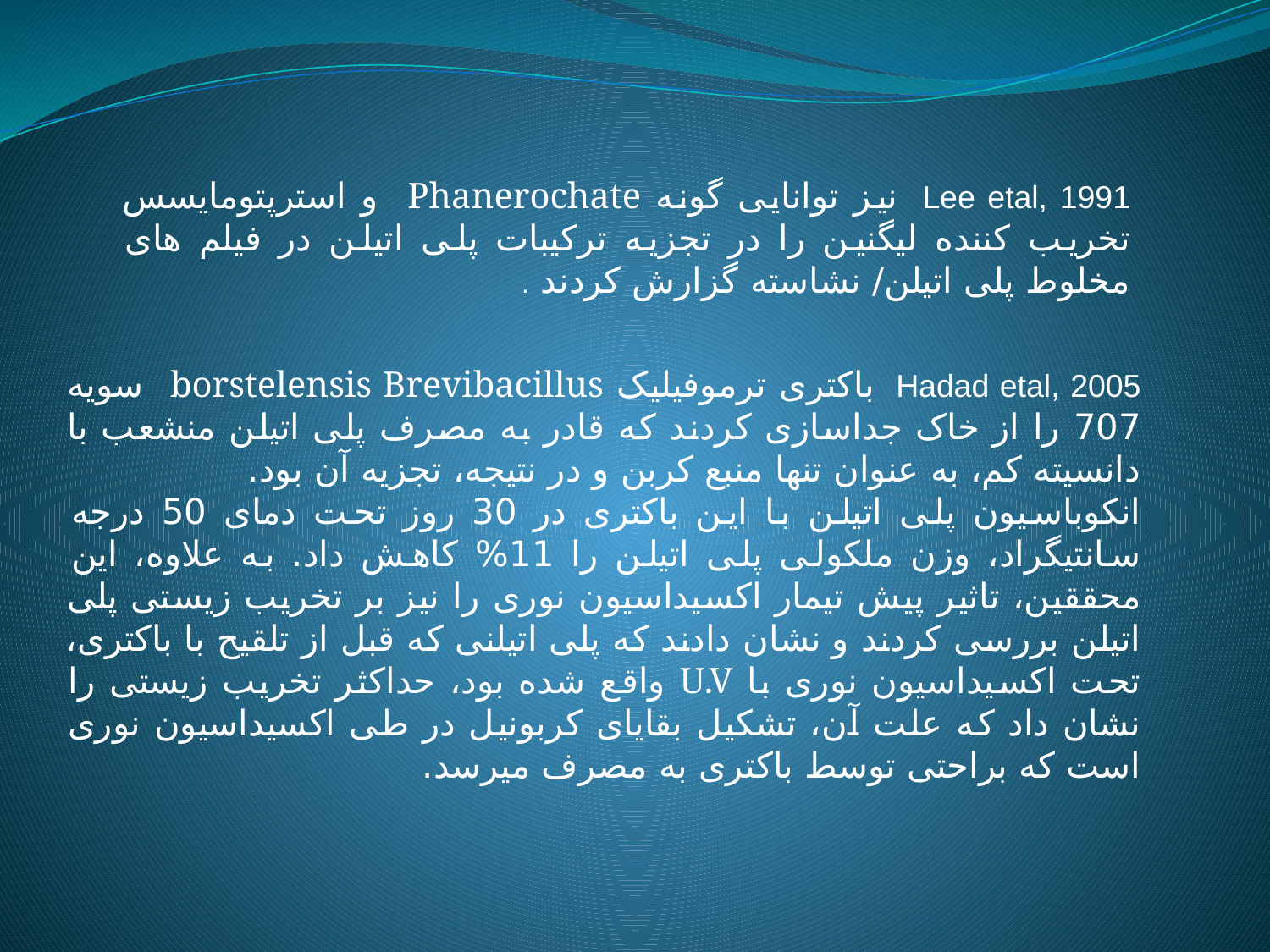

Lee etal, 1991  نیز توانایی گونه Phanerochate  و استرپتومایسس تخریب کننده لیگنین را در تجزیه ترکیبات پلی اتیلن در فیلم های مخلوط پلی اتیلن/ نشاسته گزارش کردند .
Hadad etal, 2005  باکتری ترموفیلیک borstelensis Brevibacillus  سویه 707 را از خاک جداسازی کردند که قادر به مصرف پلی اتیلن منشعب با دانسیته کم، به عنوان تنها منبع کربن و در نتیجه، تجزیه آن بود.
انکوباسیون پلی اتیلن با این باکتری در 30 روز تحت دمای 50 درجه سانتیگراد، وزن ملکولی پلی اتیلن را 11% کاهش داد. به علاوه، این محققین، تاثیر پیش تیمار اکسیداسیون نوری را نیز بر تخریب زیستی پلی اتیلن بررسی کردند و نشان دادند که پلی اتیلنی که قبل از تلقیح با باکتری، تحت اکسیداسیون نوری با U.V واقع شده بود، حداکثر تخریب زیستی را نشان داد که علت آن، تشکیل بقایای کربونیل در طی اکسیداسیون نوری است که براحتی توسط باکتری به مصرف میرسد.